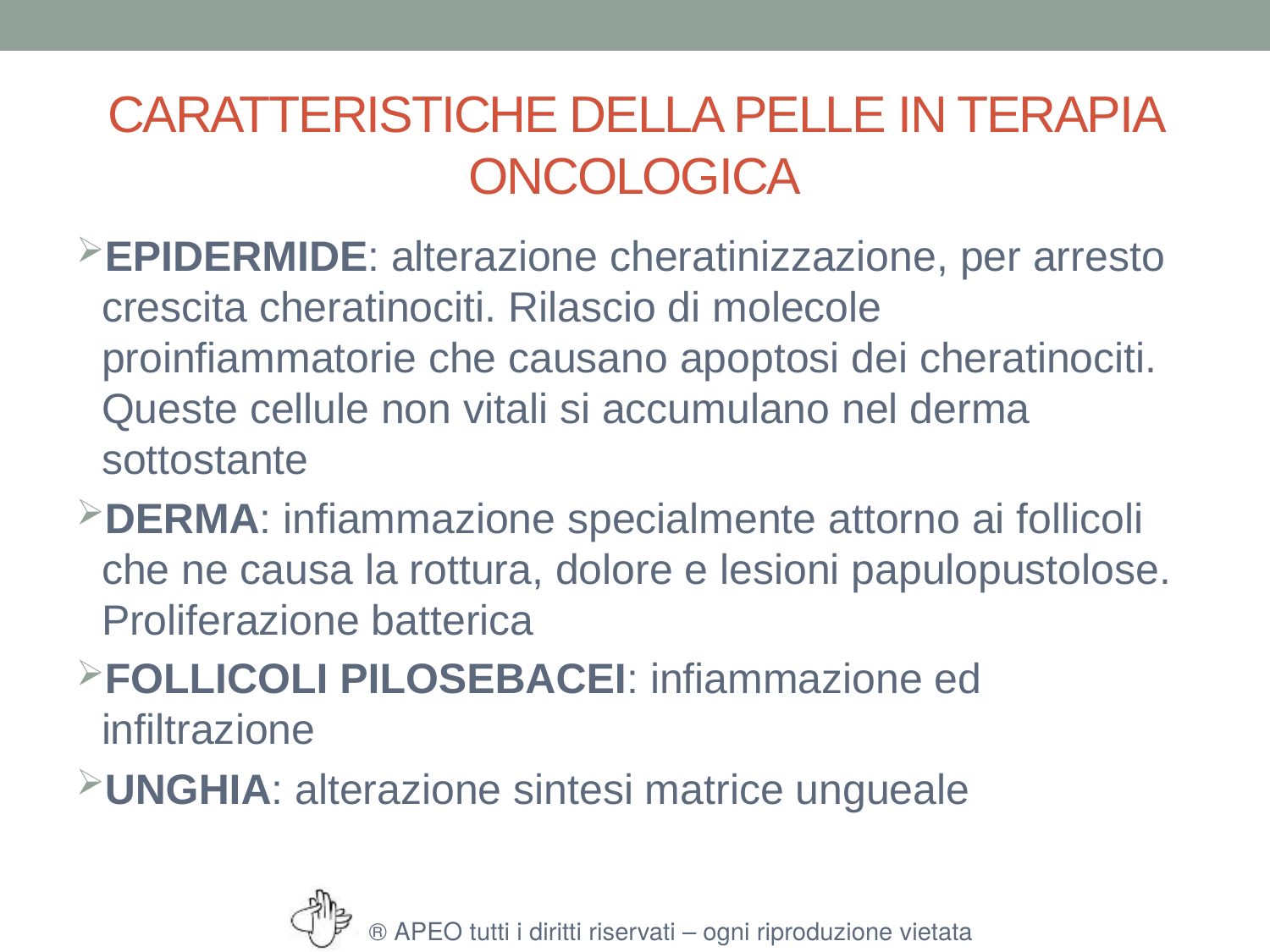

# CARATTERISTICHE DELLA PELLE IN TERAPIA ONCOLOGICA
EPIDERMIDE: alterazione cheratinizzazione, per arresto crescita cheratinociti. Rilascio di molecole proinfiammatorie che causano apoptosi dei cheratinociti. Queste cellule non vitali si accumulano nel derma sottostante
DERMA: infiammazione specialmente attorno ai follicoli che ne causa la rottura, dolore e lesioni papulopustolose. Proliferazione batterica
FOLLICOLI PILOSEBACEI: infiammazione ed infiltrazione
UNGHIA: alterazione sintesi matrice ungueale